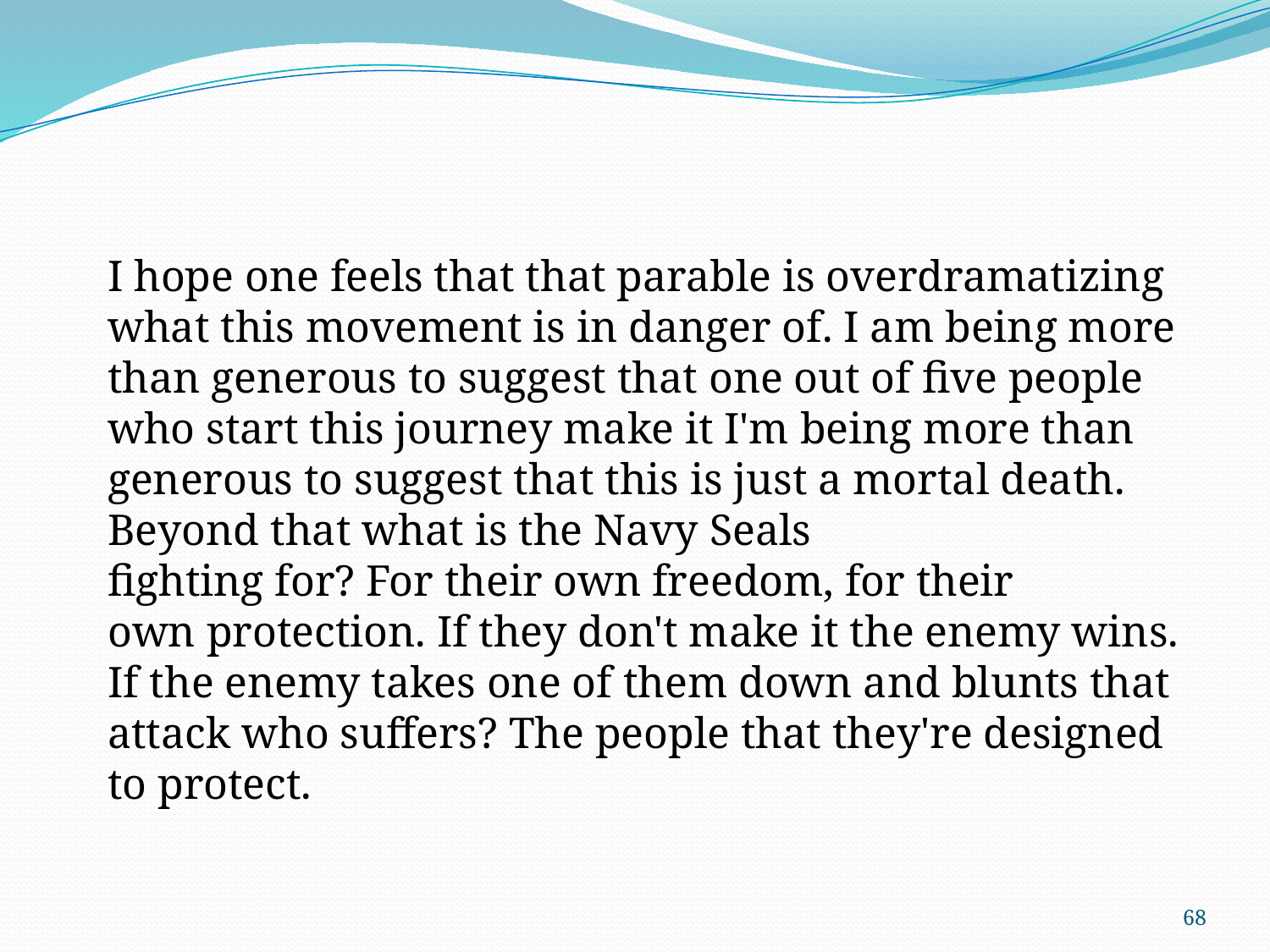

I hope one feels that that parable is overdramatizing what this movement is in danger of. I am being more than generous to suggest that one out of five people who start this journey make it I'm being more than generous to suggest that this is just a mortal death. Beyond that what is the Navy Seals fighting for? For their own freedom, for their own protection. If they don't make it the enemy wins. If the enemy takes one of them down and blunts that attack who suffers? The people that they're designed to protect.

68